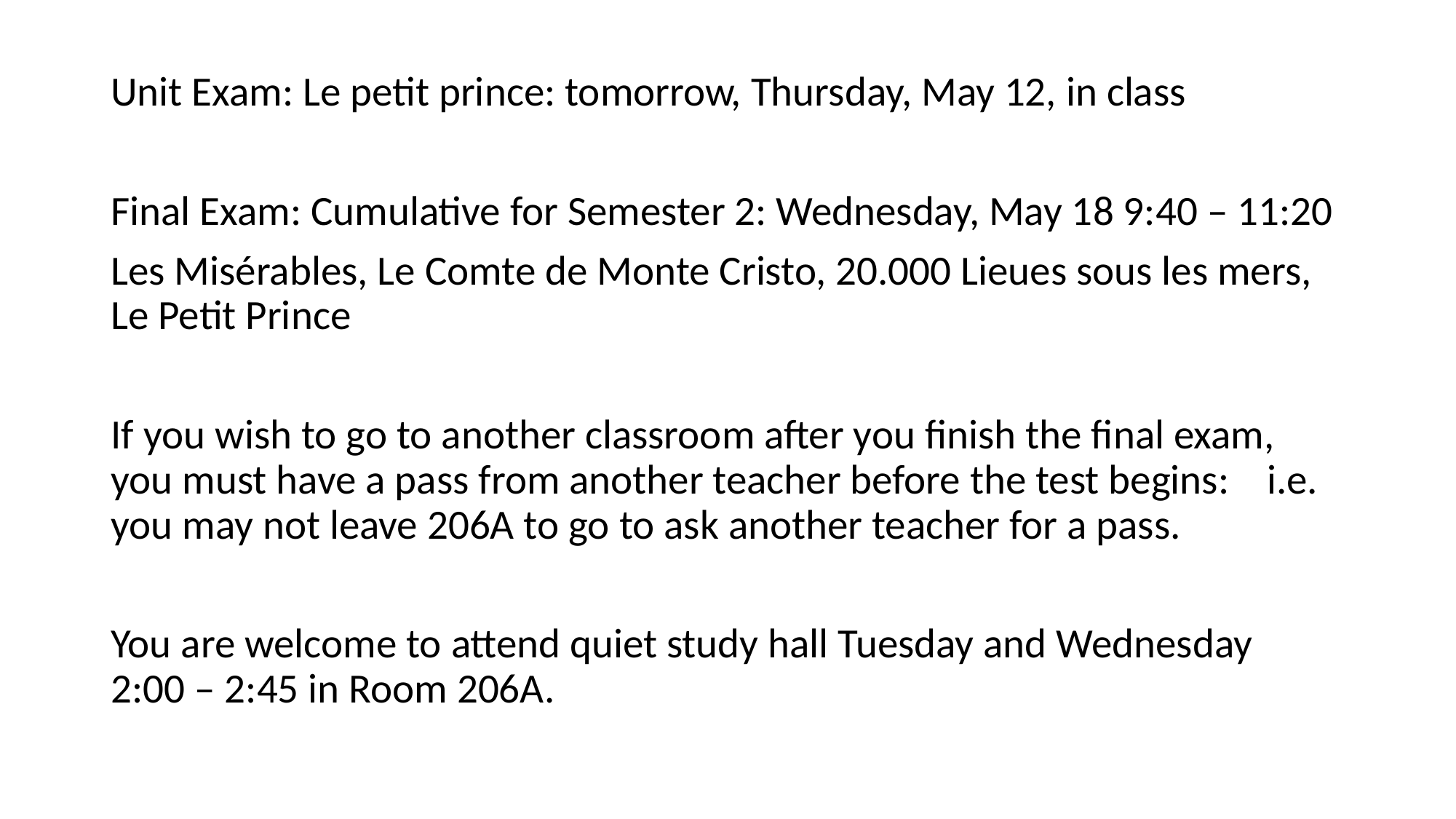

#
Unit Exam: Le petit prince: tomorrow, Thursday, May 12, in class

Final Exam: Cumulative for Semester 2: Wednesday, May 18 9:40 – 11:20
Les Misérables, Le Comte de Monte Cristo, 20.000 Lieues sous les mers, Le Petit Prince

If you wish to go to another classroom after you finish the final exam, you must have a pass from another teacher before the test begins:    i.e. you may not leave 206A to go to ask another teacher for a pass.

You are welcome to attend quiet study hall Tuesday and Wednesday     2:00 – 2:45 in Room 206A.